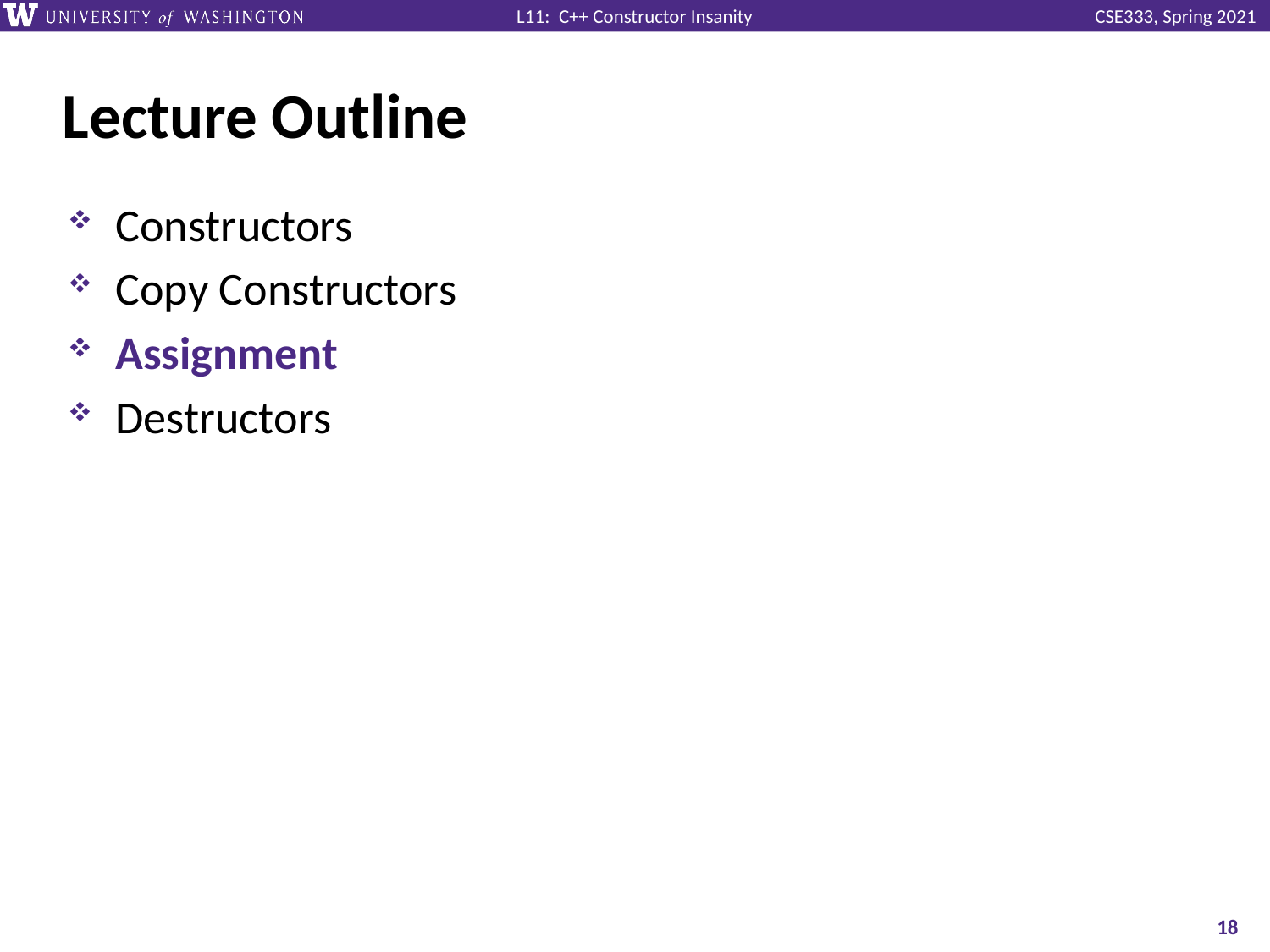

# Lecture Outline
Constructors
Copy Constructors
Assignment
Destructors
18